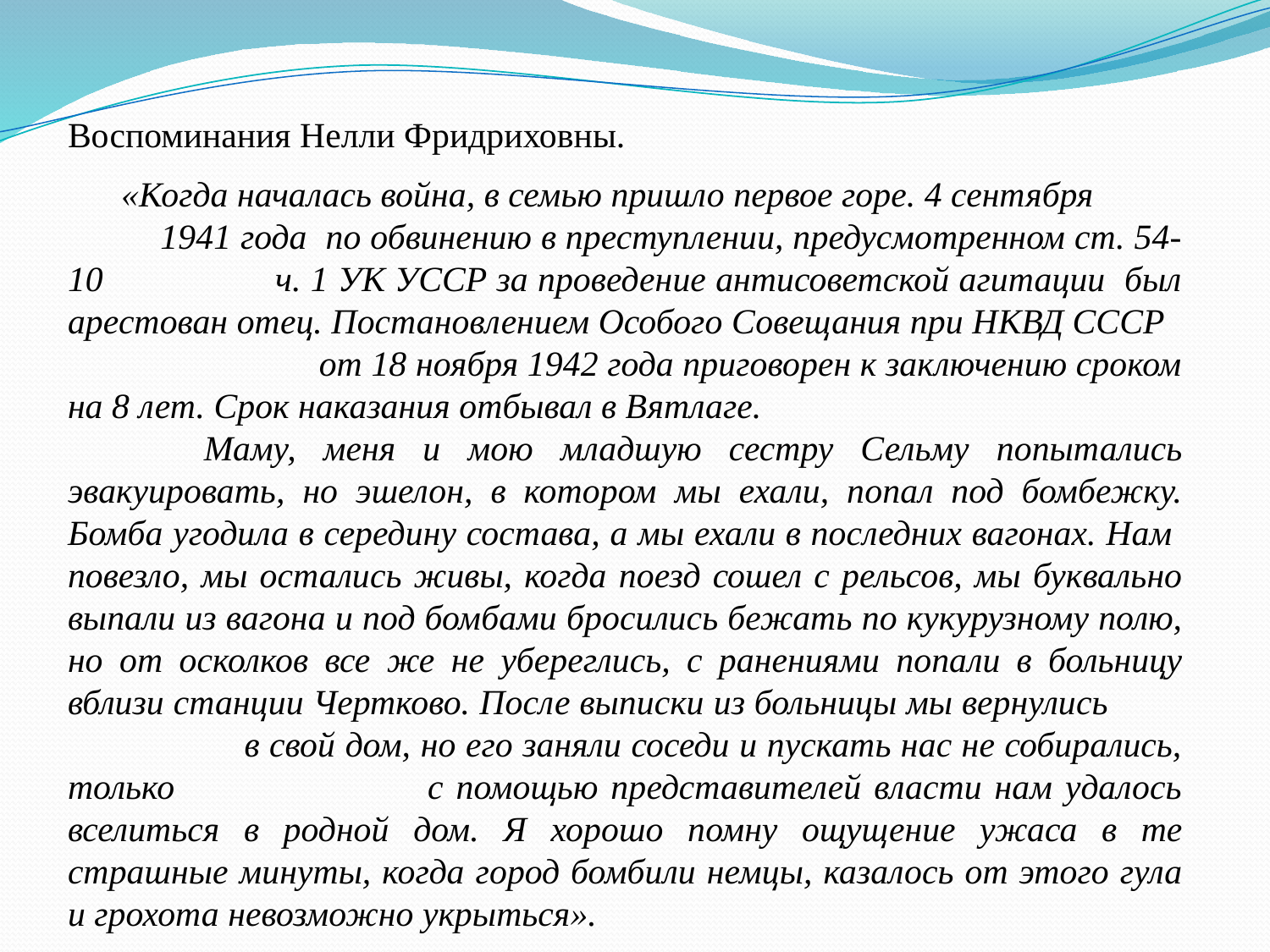

Воспоминания Нелли Фридриховны.

      «Когда началась война, в семью пришло первое горе. 4 сентября                     1941 года  по обвинению в преступлении, предусмотренном ст. 54-10                  ч. 1 УК УССР за проведение антисоветской агитации  был арестован отец. Постановлением Особого Совещания при НКВД СССР                               от 18 ноября 1942 года приговорен к заключению сроком на 8 лет. Срок наказания отбывал в Вятлаге.
     Маму, меня и мою младшую сестру Сельму попытались эвакуировать, но эшелон, в котором мы ехали, попал под бомбежку. Бомба угодила в середину состава, а мы ехали в последних вагонах. Нам  повезло, мы остались живы, когда поезд сошел с рельсов, мы буквально выпали из вагона и под бомбами бросились бежать по кукурузному полю, но от осколков все же не убереглись, с ранениями попали в больницу вблизи станции Чертково. После выписки из больницы мы вернулись                           в свой дом, но его заняли соседи и пускать нас не собирались, только                    с помощью представителей власти нам удалось вселиться в родной дом. Я хорошо помну ощущение ужаса в те страшные минуты, когда город бомбили немцы, казалось от этого гула и грохота невозможно укрыться».